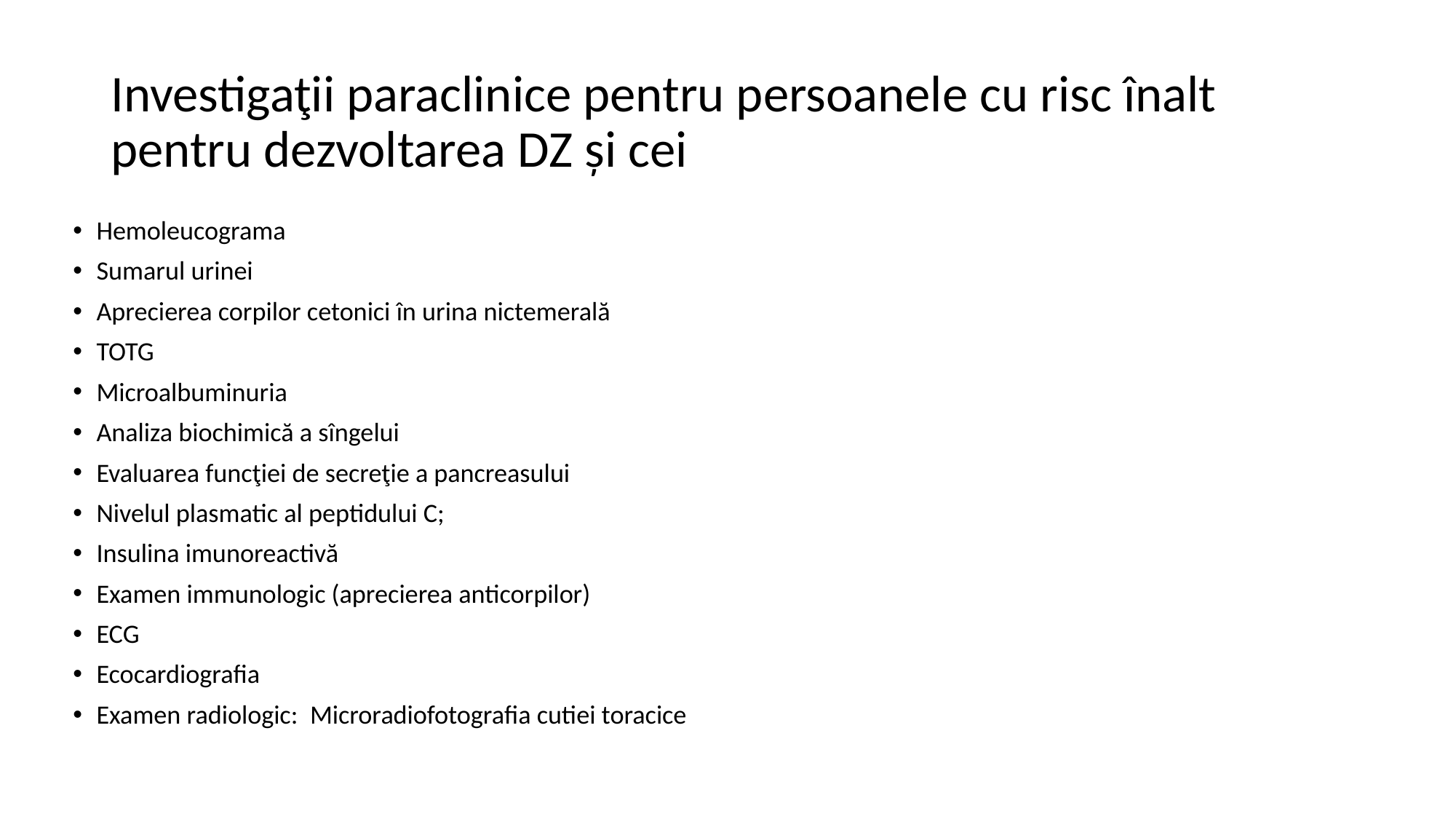

# Investigaţii paraclinice pentru persoanele cu risc înalt pentru dezvoltarea DZ și cei cu DZ
Hemoleucograma
Sumarul urinei
Aprecierea corpilor cetonici în urina nictemerală
TOTG
Microalbuminuria
Analiza biochimică a sîngelui
Evaluarea funcţiei de secreţie a pancreasului
Nivelul plasmatic al peptidului C;
Insulina imunoreactivă
Examen immunologic (aprecierea anticorpilor)
ECG
Ecocardiografia
Examen radiologic:  Microradiofotografia cutiei toracice